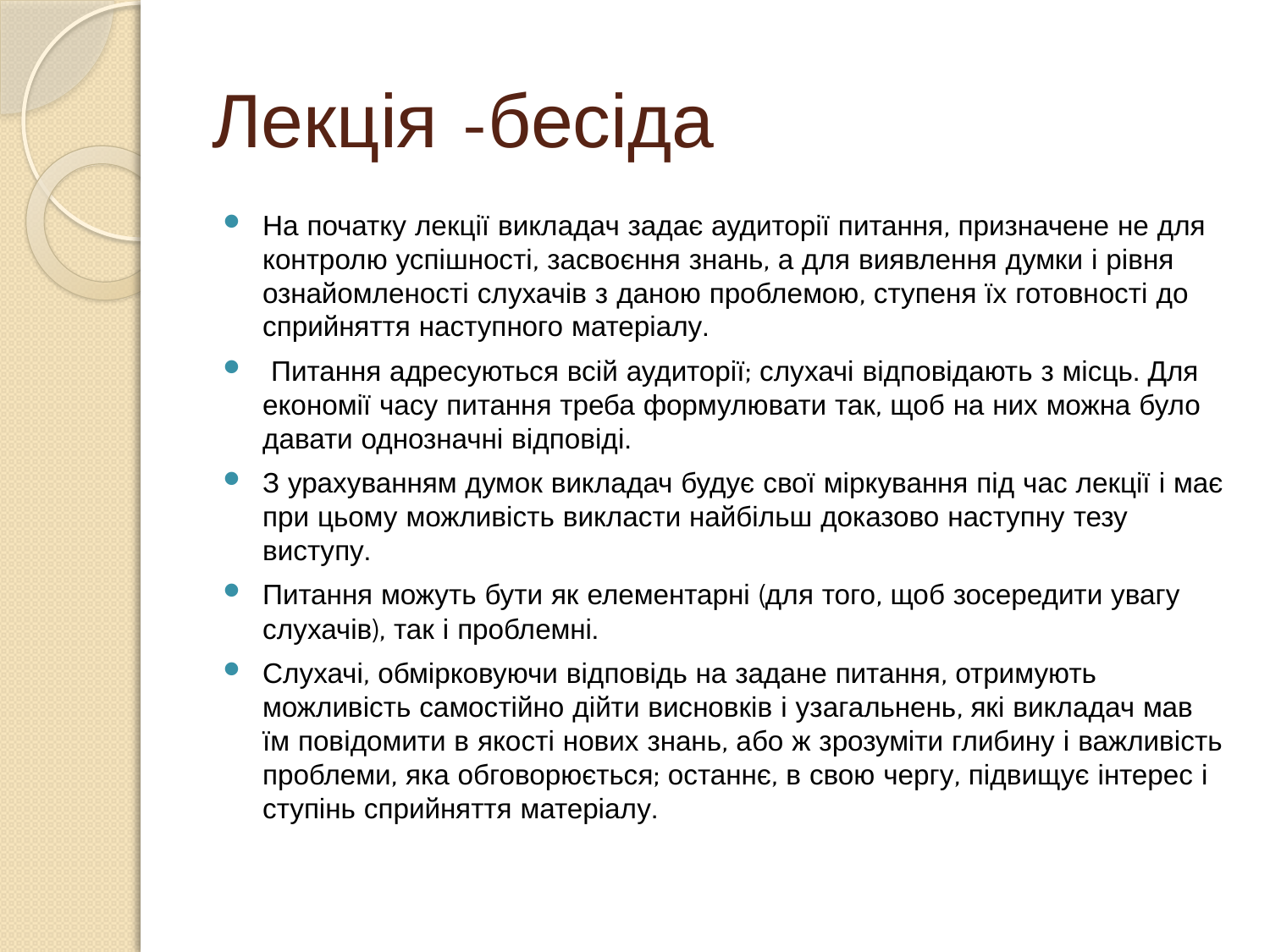

# Лекція -бесіда
На початку лекції викладач задає аудиторії питання, призначене не для контролю успішності, засвоєння знань, а для виявлення дум­ки і рівня ознайомленості слухачів з даною проблемою, ступеня їх готовності до сприйняття наступного матеріалу.
 Питання адресуються всій аудиторії; слухачі відповідають з місць. Для економії часу питання треба формулювати так, щоб на них можна було давати однозначні відповіді.
З урахуванням думок викладач будує свої міркування під час лекції і має при цьому можливість викласти найбільш доказово наступну тезу виступу.
Питання можуть бути як елементарні (для того, щоб зосередити увагу слухачів), так і проблемні.
Слухачі, обмірковуючи відповідь на задане питання, отримують можливість самостійно дійти висновків і узагальнень, які викладач мав їм повідомити в якості нових знань, або ж зрозуміти глибину і важливість проблеми, яка обговорюється; останнє, в свою чергу, підвищує інтерес і ступінь сприйняття матеріалу.